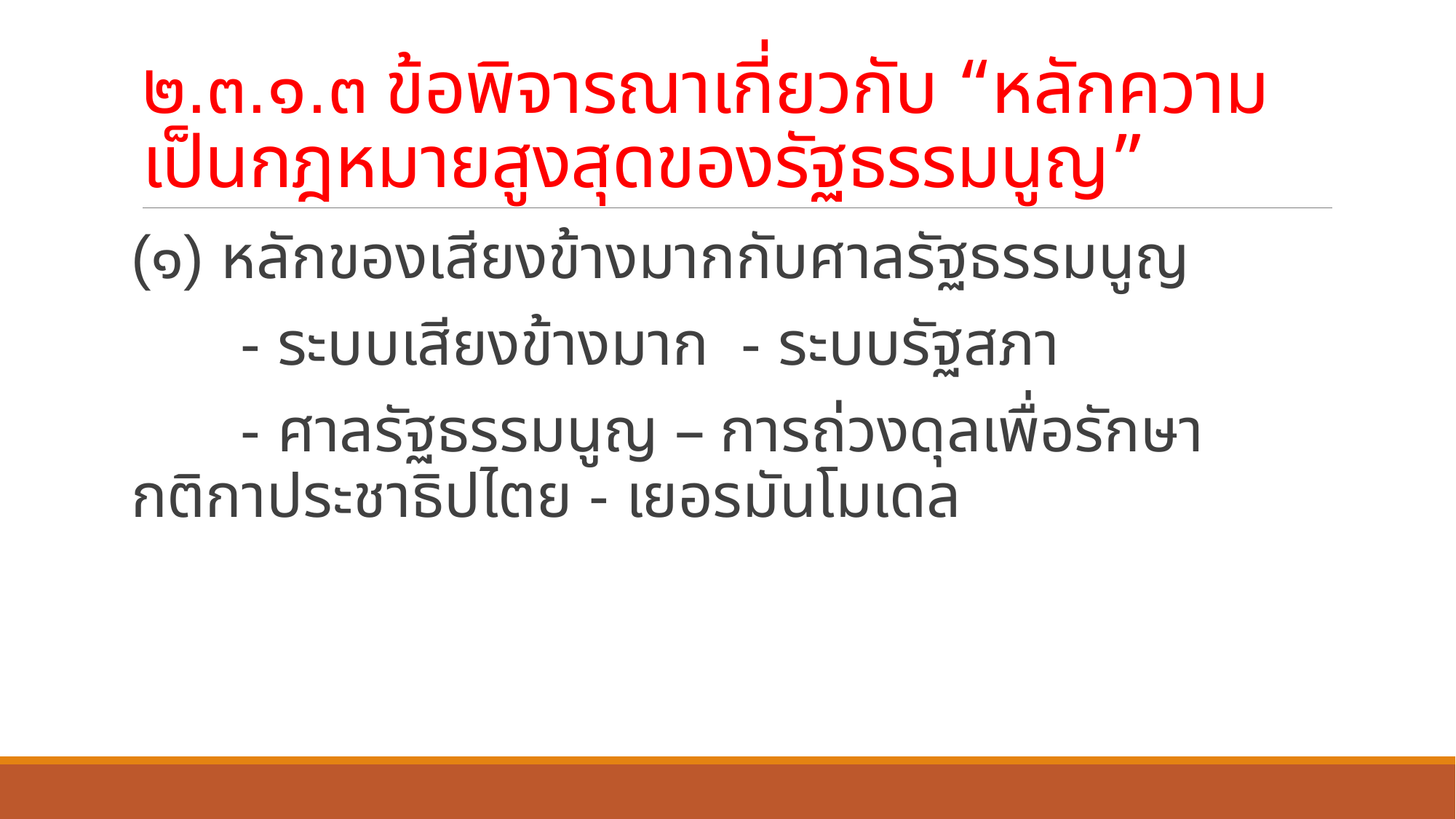

# ๒.๓.๑.๓ ข้อพิจารณาเกี่ยวกับ “หลักความเป็นกฎหมายสูงสุดของรัฐธรรมนูญ”
(๑) หลักของเสียงข้างมากกับศาลรัฐธรรมนูญ
	- ระบบเสียงข้างมาก  - ระบบรัฐสภา
	- ศาลรัฐธรรมนูญ – การถ่วงดุลเพื่อรักษากติกาประชาธิปไตย - เยอรมันโมเดล